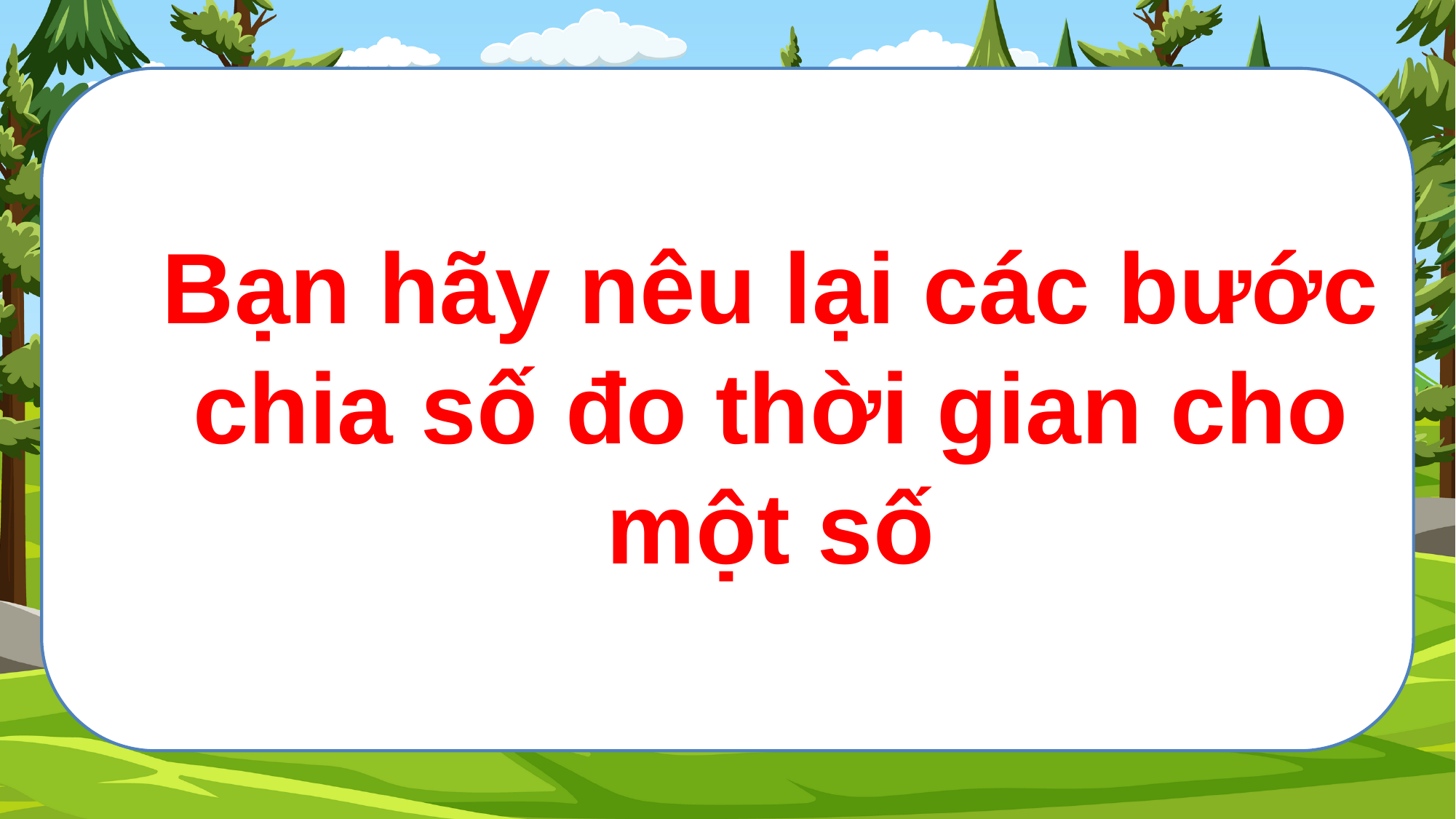

Bạn hãy nêu lại các bước chia số đo thời gian cho một số